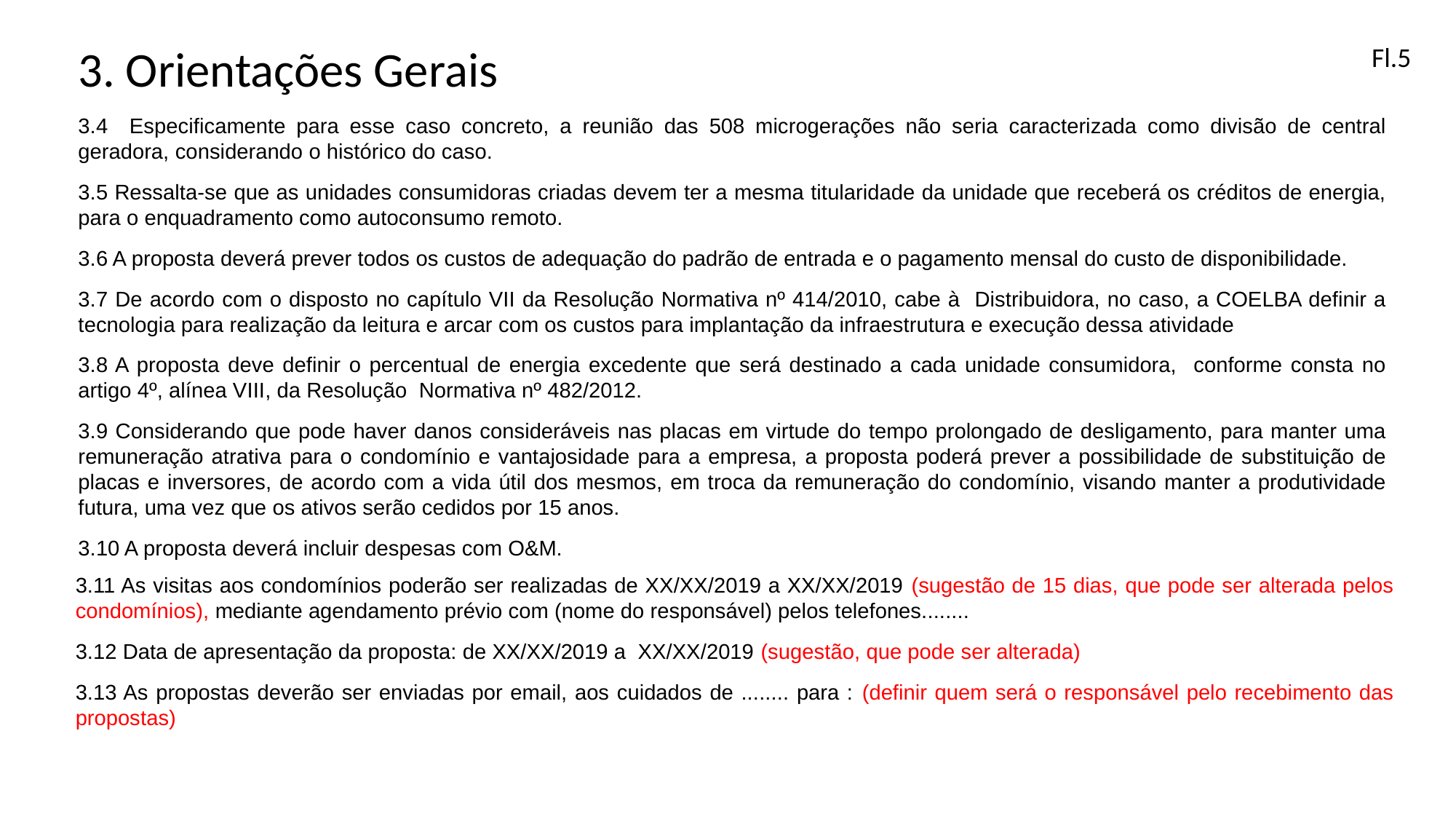

3. Orientações Gerais
3.4  Especificamente para esse caso concreto, a reunião das 508 microgerações não seria caracterizada como divisão de central geradora, considerando o histórico do caso.
3.5 Ressalta-se que as unidades consumidoras criadas devem ter a mesma titularidade da unidade que receberá os créditos de energia, para o enquadramento como autoconsumo remoto.
3.6 A proposta deverá prever todos os custos de adequação do padrão de entrada e o pagamento mensal do custo de disponibilidade.
3.7 De acordo com o disposto no capítulo VII da Resolução Normativa nº 414/2010, cabe à  Distribuidora, no caso, a COELBA definir a tecnologia para realização da leitura e arcar com os custos para implantação da infraestrutura e execução dessa atividade
3.8 A proposta deve definir o percentual de energia excedente que será destinado a cada unidade consumidora,  conforme consta no artigo 4º, alínea VIII, da Resolução  Normativa nº 482/2012.
3.9 Considerando que pode haver danos consideráveis nas placas em virtude do tempo prolongado de desligamento, para manter uma remuneração atrativa para o condomínio e vantajosidade para a empresa, a proposta poderá prever a possibilidade de substituição de placas e inversores, de acordo com a vida útil dos mesmos, em troca da remuneração do condomínio, visando manter a produtividade futura, uma vez que os ativos serão cedidos por 15 anos.
3.10 A proposta deverá incluir despesas com O&M.

Fl.5
3.11 As visitas aos condomínios poderão ser realizadas de XX/XX/2019 a XX/XX/2019 (sugestão de 15 dias, que pode ser alterada pelos condomínios), mediante agendamento prévio com (nome do responsável) pelos telefones........
3.12 Data de apresentação da proposta: de XX/XX/2019 a  XX/XX/2019 (sugestão, que pode ser alterada)
3.13 As propostas deverão ser enviadas por email, aos cuidados de ........ para : (definir quem será o responsável pelo recebimento das propostas)